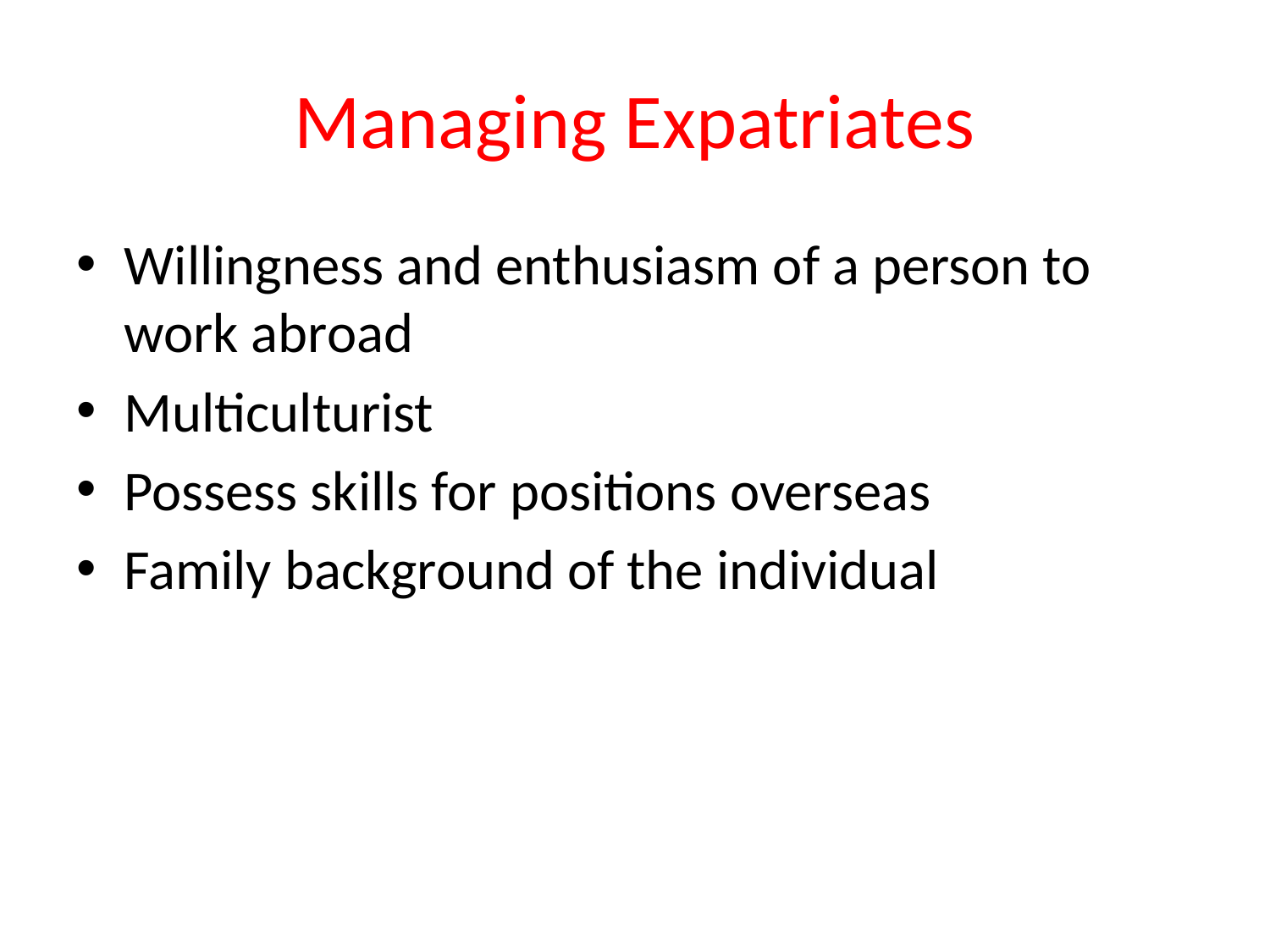

# Managing Expatriates
Willingness and enthusiasm of a person to work abroad
Multiculturist
Possess skills for positions overseas
Family background of the individual